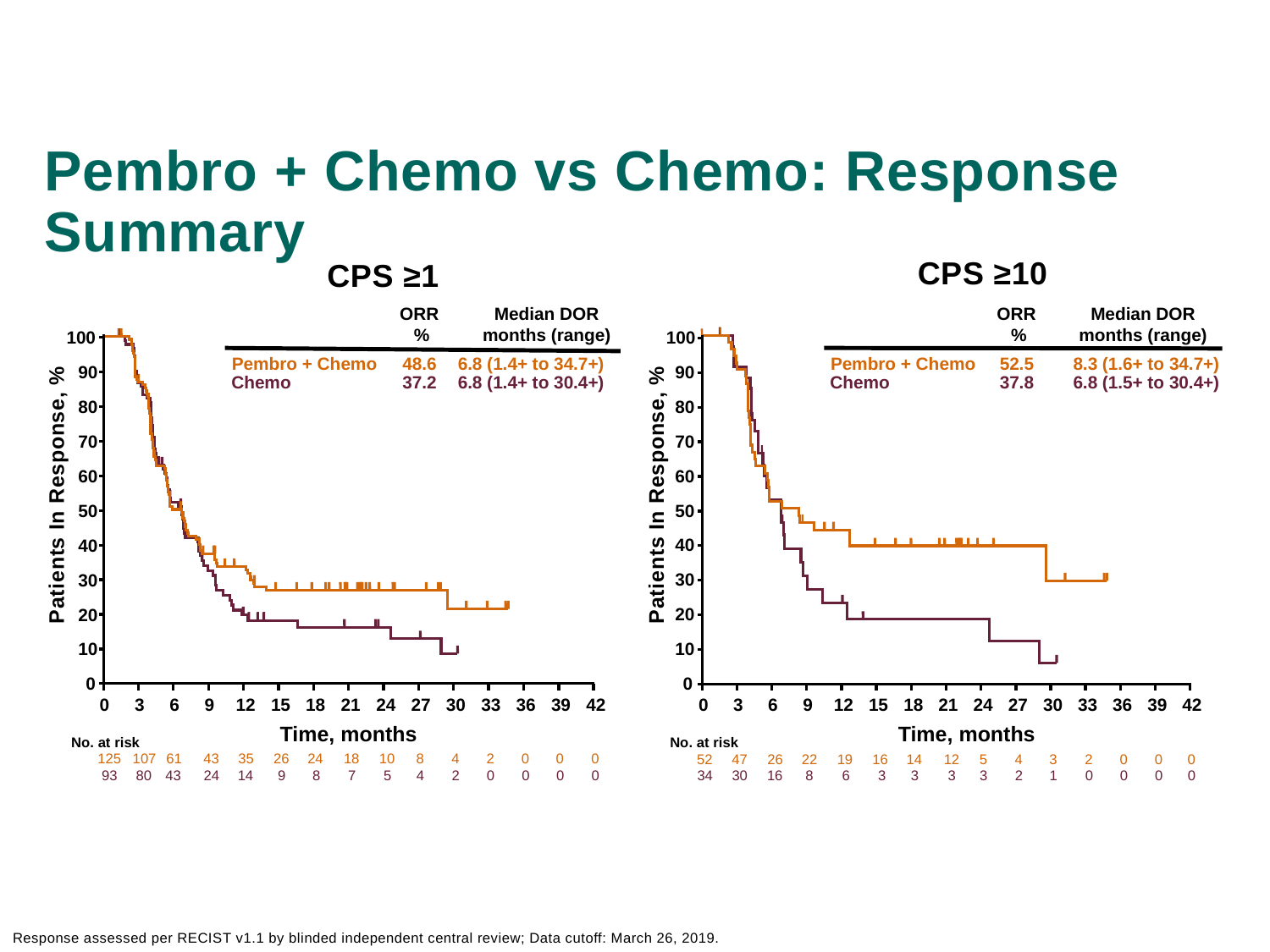

# Pembro + Chemo vs Chemo: Response Summary
CPS ≥10
CPS ≥1
48.6
37.2
48.6
37.2
ORR
%
Median DOR months (range)
ORR
%
Median DOR months (range)
100
100

Pembro + Chemo
48.6
6.8 (1.4+ to 34.7+)
Pembro + Chemo
52.5
8.3 (1.6+ to 34.7+)
90
90
Chemo
37.2
6.8 (1.4+ to 30.4+)
Chemo
37.8
6.8 (1.5+ to 30.4+)

80
80

70
70

60
60
Patients In Response, %
Patients In Response, %

50
50

40
40

30
30

20
20

10
10

0
0

0
3
6
9
12
15
18
21
24
27
30
33
36
39
42
0
3
6
9
12
15
18
21
24
27
30
33
36
39
42
Time, months
Time, months
No. at risk
No. at risk
125
107
61
43
35
26
24
18
10
8
4
2
0
0
0
52
47
26
22
19
16
14
12
5
4
3
2
0
0
0
93
80
43
24
14
9
8
7
5
4
2
0
0
0
0
34
30
16
8
6
3
3
3
3
2
1
0
0
0
0
Response assessed per RECIST v1.1 by blinded independent central review; Data cutoff: March 26, 2019.